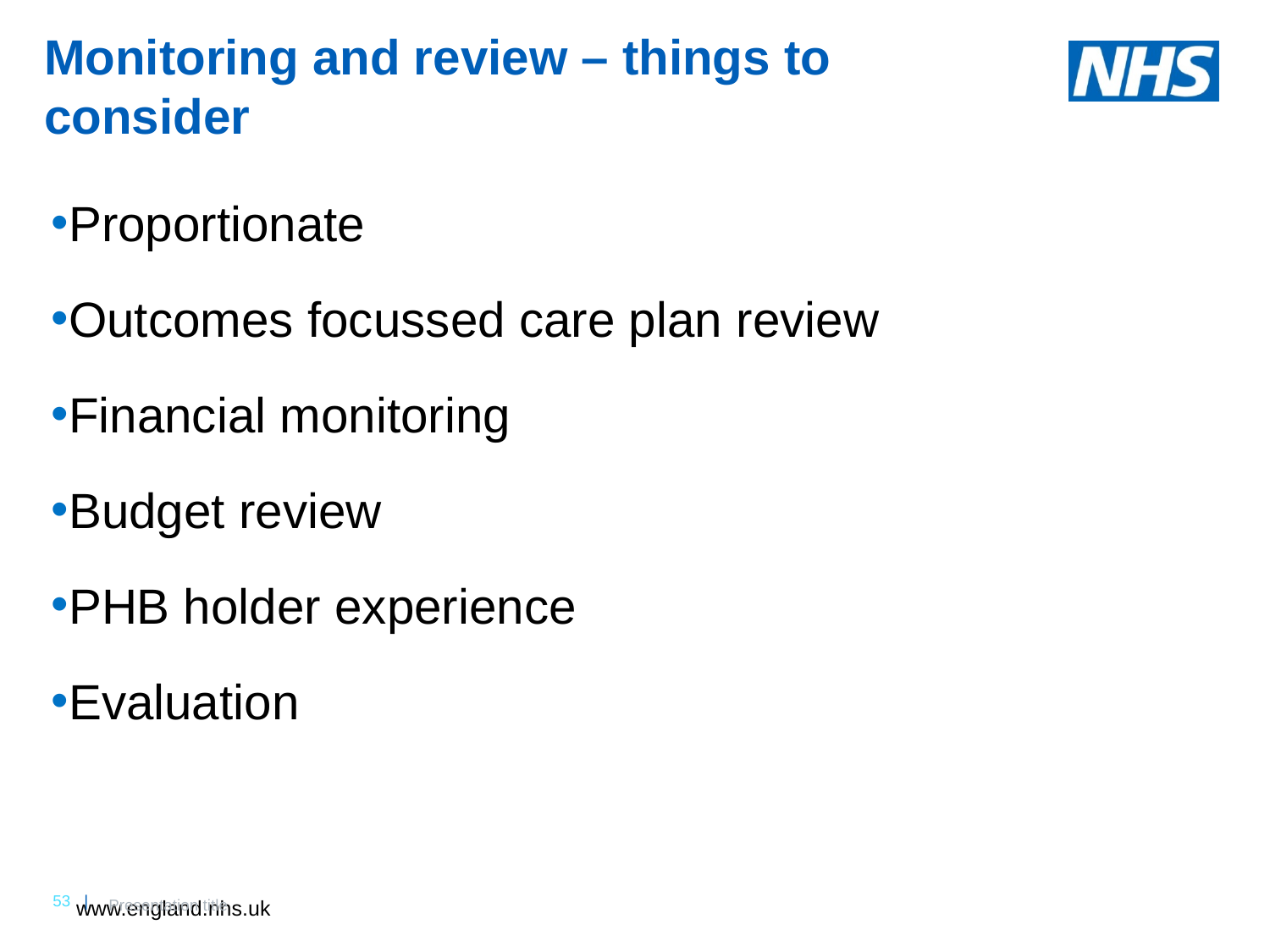

# Monitoring and review – things to consider
Proportionate
Outcomes focussed care plan review
Financial monitoring
Budget review
PHB holder experience
Evaluation

Presentation title